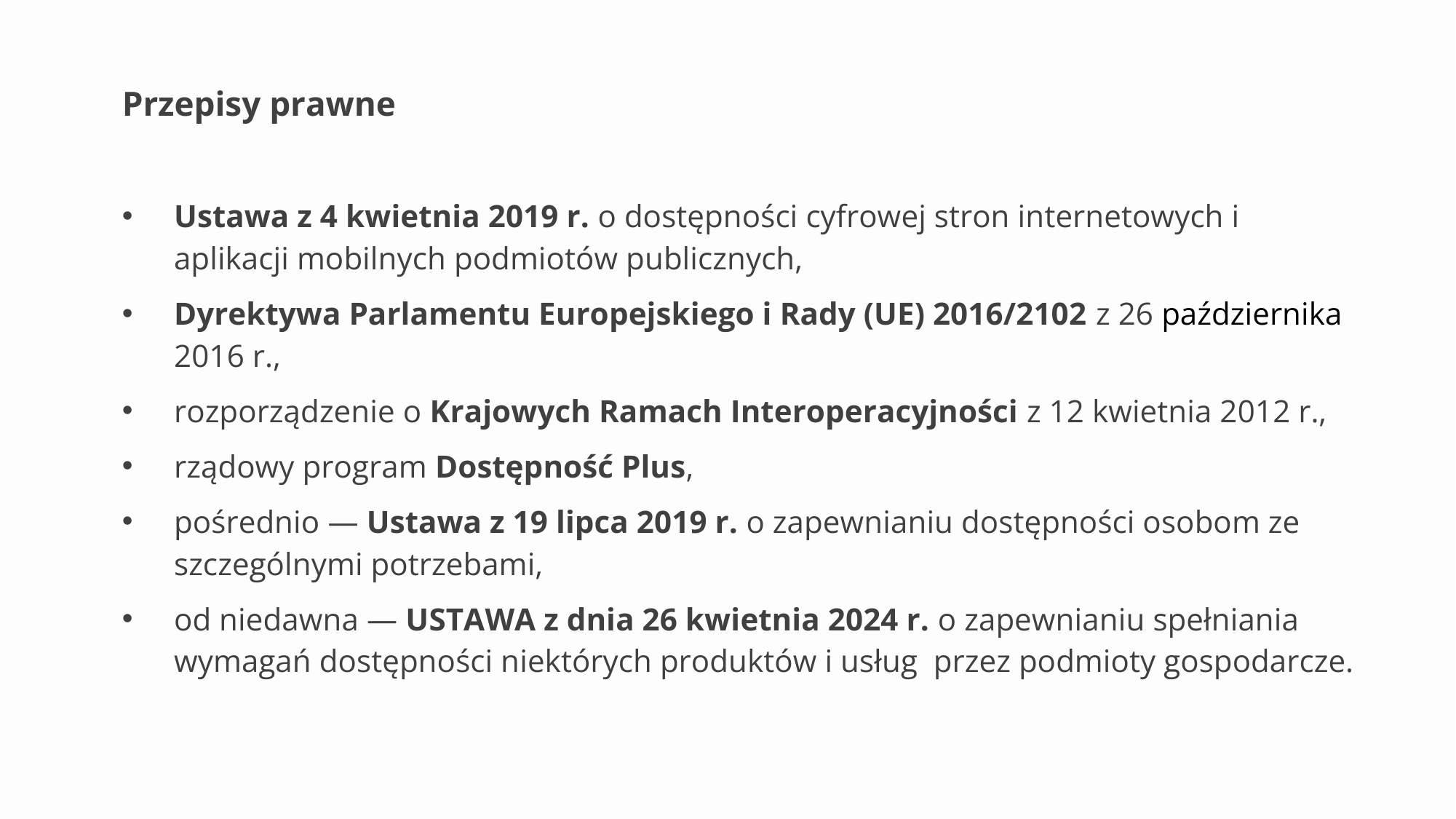

# Przepisy prawne
Ustawa z 4 kwietnia 2019 r. o dostępności cyfrowej stron internetowych i aplikacji mobilnych podmiotów publicznych,
Dyrektywa Parlamentu Europejskiego i Rady (UE) 2016/2102 z 26 października 2016 r.,
rozporządzenie o Krajowych Ramach Interoperacyjności z 12 kwietnia 2012 r.,
rządowy program Dostępność Plus,
pośrednio — Ustawa z 19 lipca 2019 r. o zapewnianiu dostępności osobom ze szczególnymi potrzebami,
od niedawna — USTAWA z dnia 26 kwietnia 2024 r. o zapewnianiu spełniania wymagań dostępności niektórych produktów i usług  przez podmioty gospodarcze.